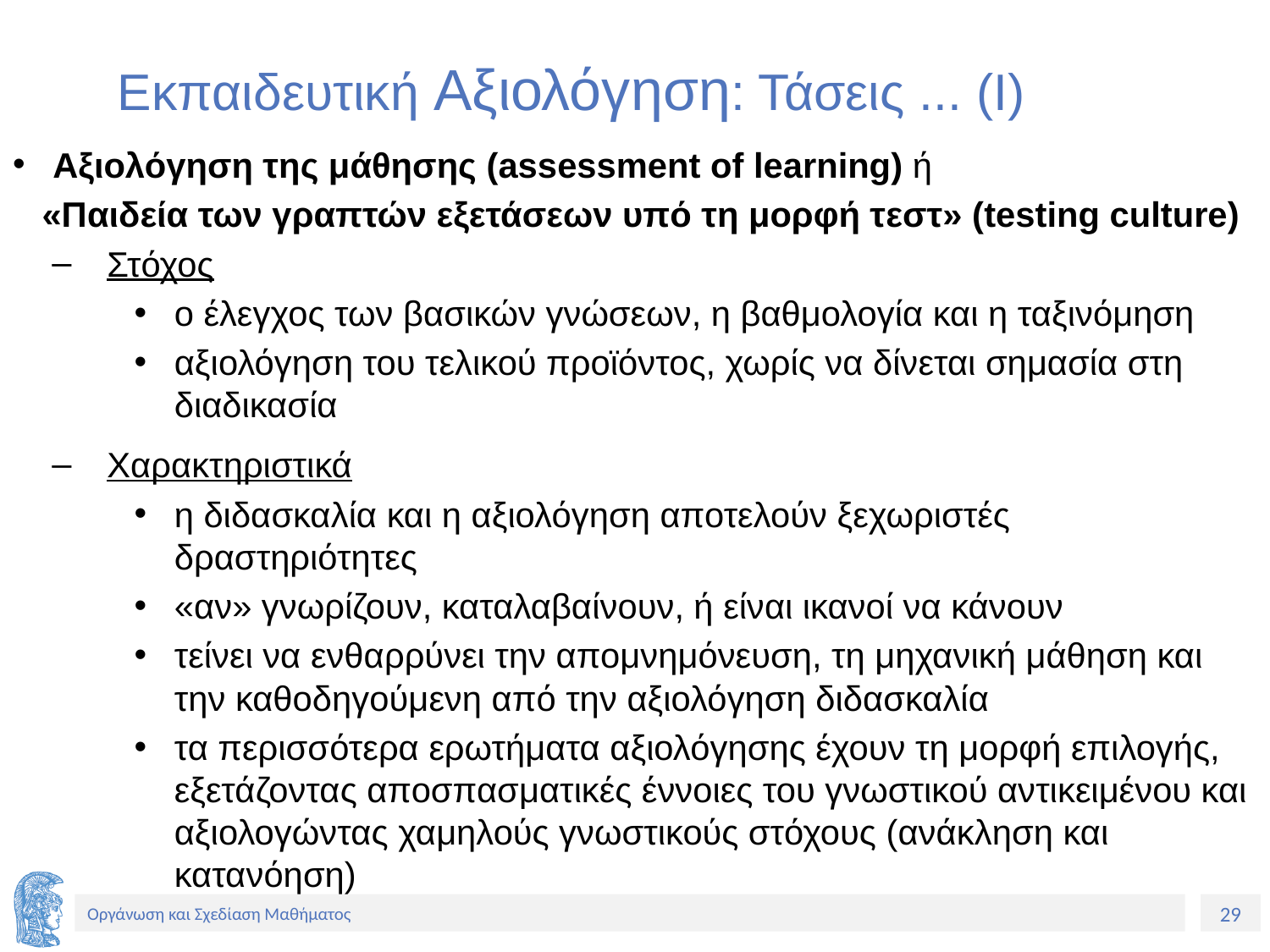

# Εκπαιδευτική Αξιολόγηση: Τάσεις ... (Ι)
Αξιολόγηση της μάθησης (assessment of learning) ή
   «Παιδεία των γραπτών εξετάσεων υπό τη μορφή τεστ» (testing culture)
Στόχος
ο έλεγχος των βασικών γνώσεων, η βαθμολογία και η ταξινόμηση
αξιολόγηση του τελικού προϊόντος, χωρίς να δίνεται σημασία στη διαδικασία
Χαρακτηριστικά
η διδασκαλία και η αξιολόγηση αποτελούν ξεχωριστές δραστηριότητες
«αν» γνωρίζουν, καταλαβαίνουν, ή είναι ικανοί να κάνουν
τείνει να ενθαρρύνει την απομνημόνευση, τη μηχανική μάθηση και την καθοδηγούμενη από την αξιολόγηση διδασκαλία
τα περισσότερα ερωτήματα αξιολόγησης έχουν τη μορφή επιλογής, εξετάζοντας αποσπασματικές έννοιες του γνωστικού αντικειμένου και αξιολογώντας χαμηλούς γνωστικούς στόχους (ανάκληση και κατανόηση)